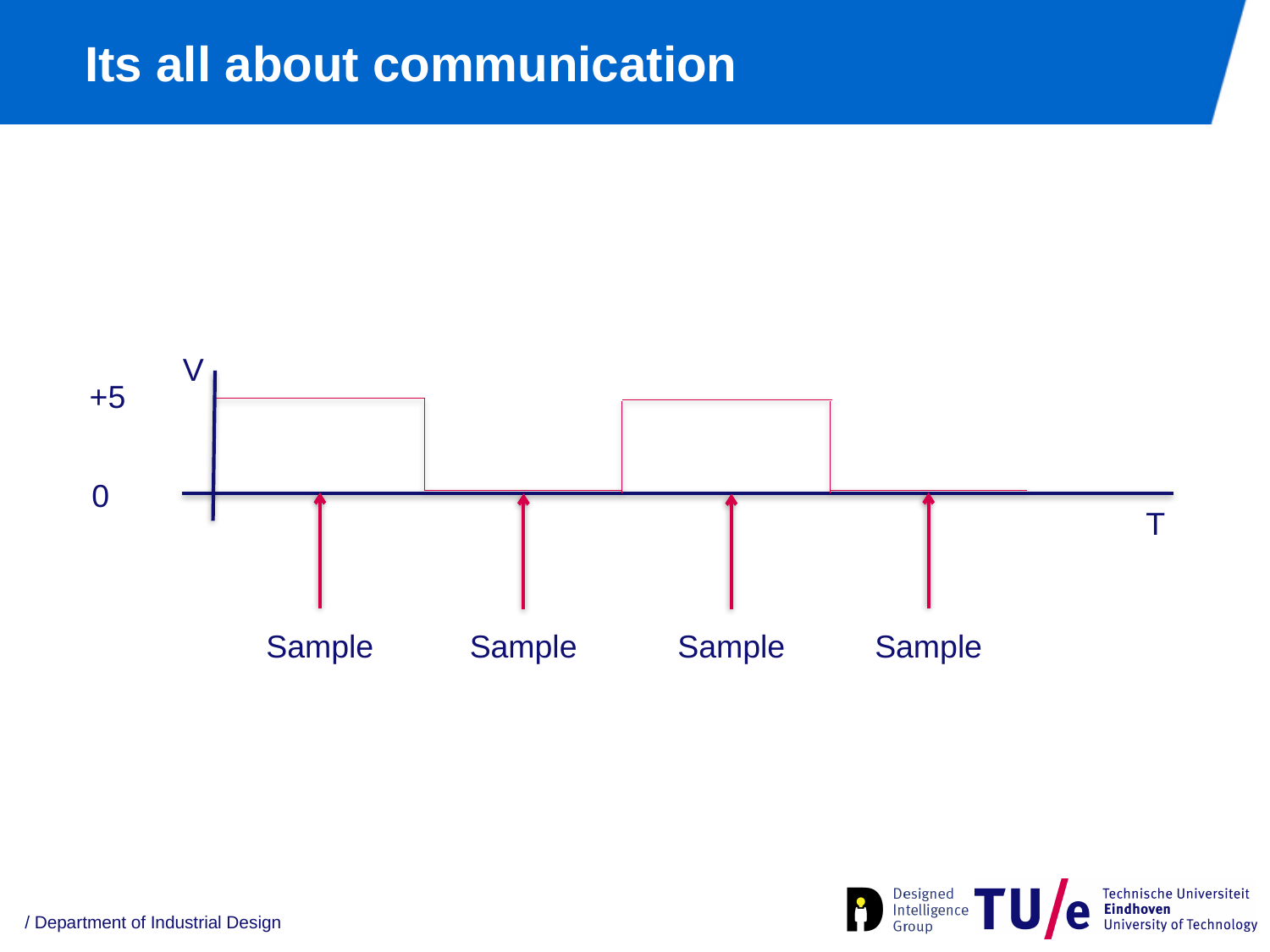

# Its all about communication

V
+5
0
T
Sample
Sample
Sample
Sample
/ Department of Industrial Design